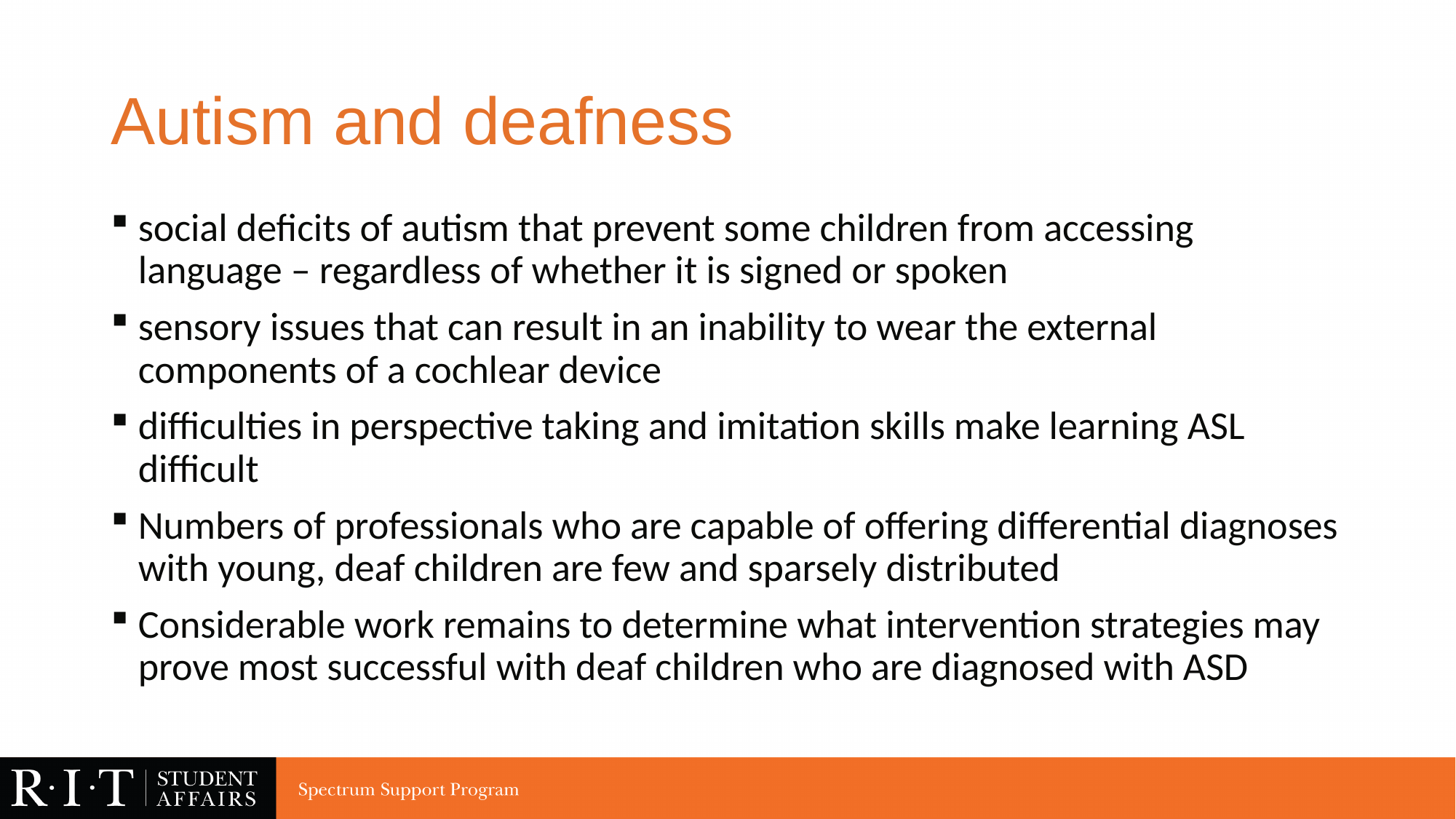

# Autism and deafness
social deficits of autism that prevent some children from accessing language – regardless of whether it is signed or spoken
sensory issues that can result in an inability to wear the external components of a cochlear device
difficulties in perspective taking and imitation skills make learning ASL difficult
Numbers of professionals who are capable of offering differential diagnoses with young, deaf children are few and sparsely distributed
Considerable work remains to determine what intervention strategies may prove most successful with deaf children who are diagnosed with ASD